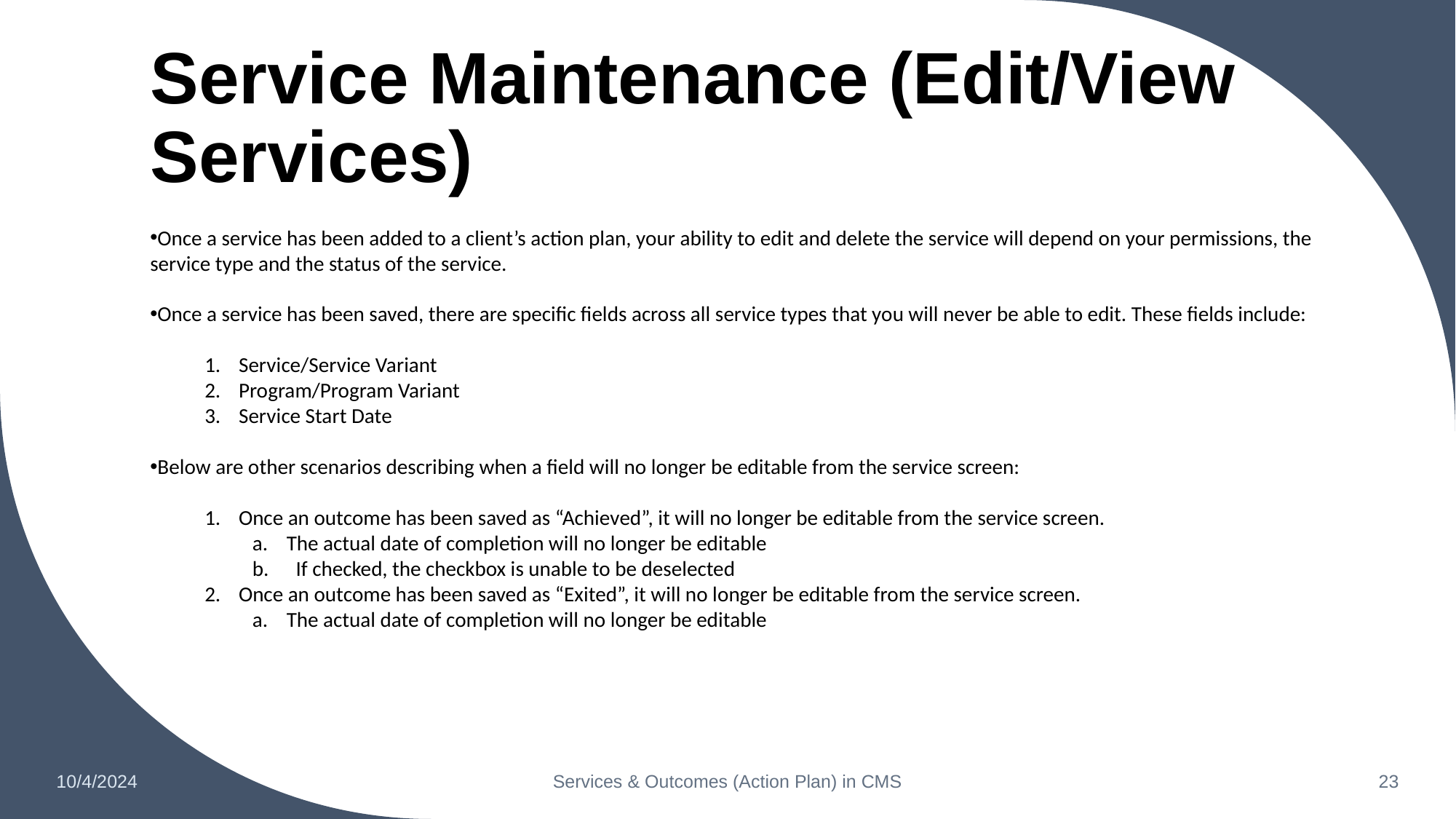

# Service Maintenance (Edit/View Services)
Once a service has been added to a client’s action plan, your ability to edit and delete the service will depend on your permissions, the service type and the status of the service.
Once a service has been saved, there are specific fields across all service types that you will never be able to edit. These fields include:
Service/Service Variant
Program/Program Variant
Service Start Date
Below are other scenarios describing when a field will no longer be editable from the service screen:
Once an outcome has been saved as “Achieved”, it will no longer be editable from the service screen.
The actual date of completion will no longer be editable
  If checked, the checkbox is unable to be deselected
Once an outcome has been saved as “Exited”, it will no longer be editable from the service screen.
The actual date of completion will no longer be editable
10/4/2024
Services & Outcomes (Action Plan) in CMS
23